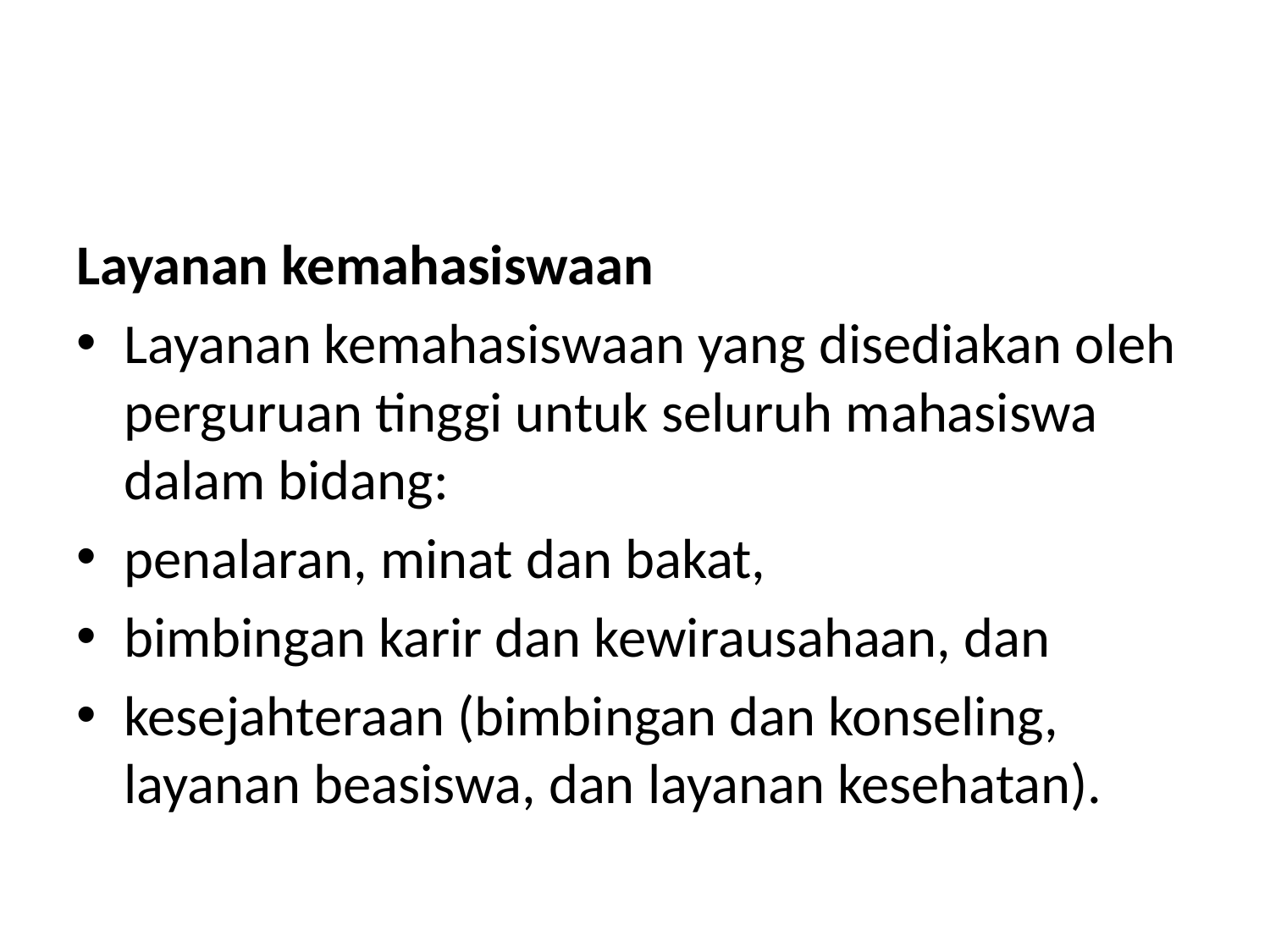

#
Layanan kemahasiswaan
Layanan kemahasiswaan yang disediakan oleh perguruan tinggi untuk seluruh mahasiswa dalam bidang:
penalaran, minat dan bakat,
bimbingan karir dan kewirausahaan, dan
kesejahteraan (bimbingan dan konseling, layanan beasiswa, dan layanan kesehatan).